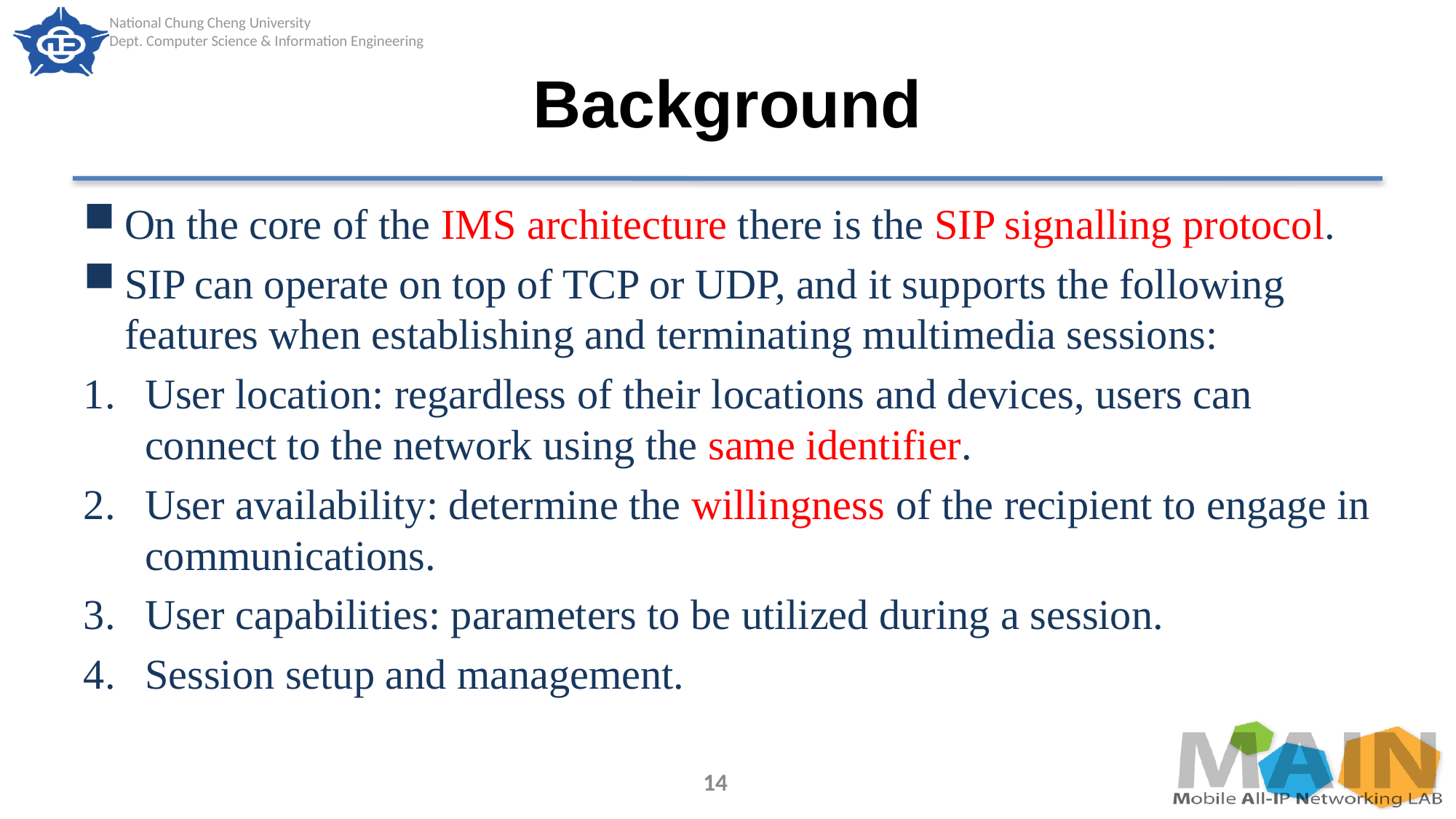

# Background
On the core of the IMS architecture there is the SIP signalling protocol.
SIP can operate on top of TCP or UDP, and it supports the following features when establishing and terminating multimedia sessions:
User location: regardless of their locations and devices, users can connect to the network using the same identifier.
User availability: determine the willingness of the recipient to engage in communications.
User capabilities: parameters to be utilized during a session.
Session setup and management.

14